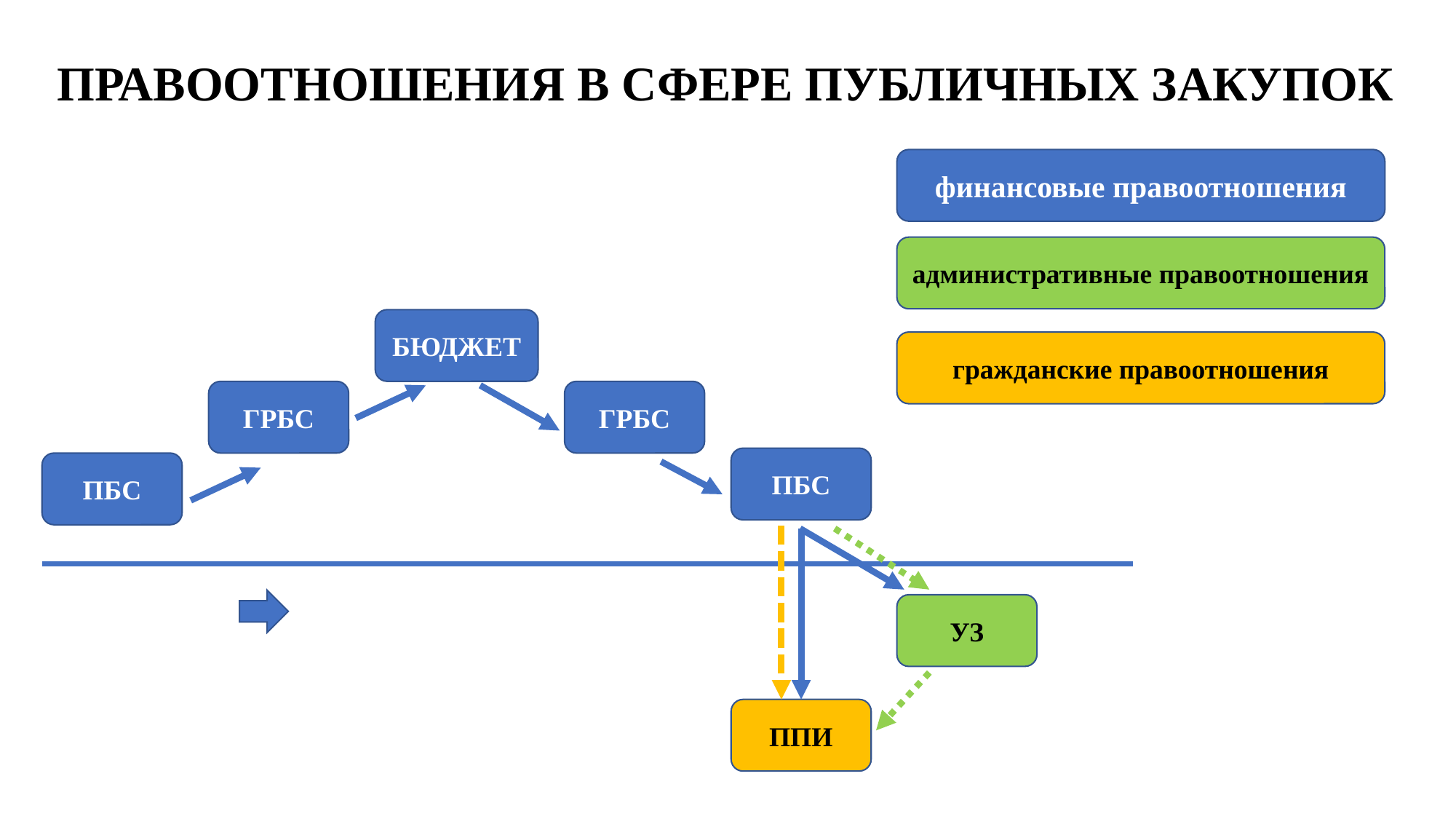

# ПРАВООТНОШЕНИЯ В СФЕРЕ ПУБЛИЧНЫХ ЗАКУПОК
финансовые правоотношения
административные правоотношения
БЮДЖЕТ
гражданские правоотношения
ГРБС
ГРБС
ПБС
ПБС

УЗ
ППИ